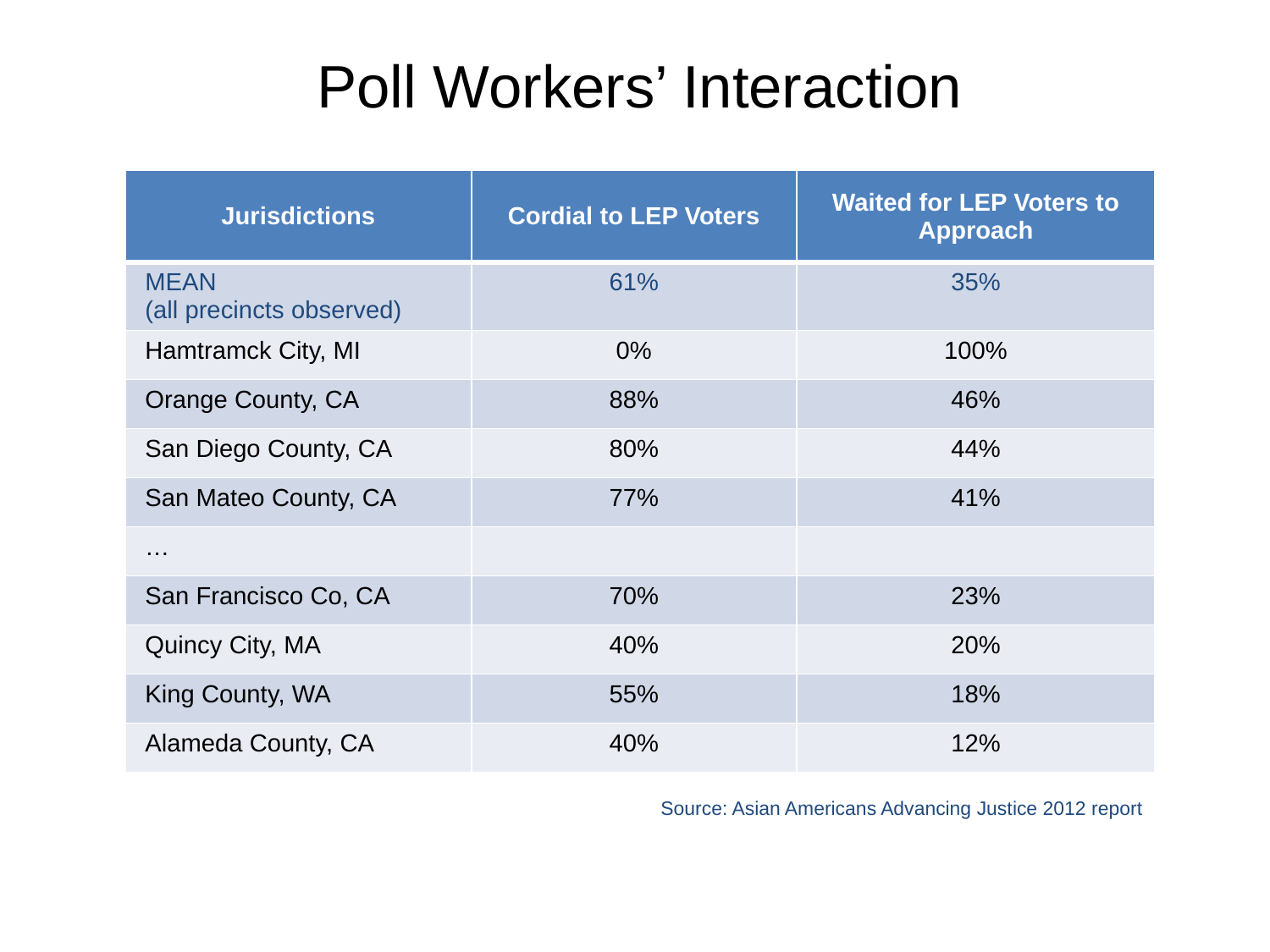

# Poll Workers’ Interaction
| Jurisdictions | Cordial to LEP Voters | Waited for LEP Voters to Approach |
| --- | --- | --- |
| MEAN (all precincts observed) | 61% | 35% |
| Hamtramck City, MI | 0% | 100% |
| Orange County, CA | 88% | 46% |
| San Diego County, CA | 80% | 44% |
| San Mateo County, CA | 77% | 41% |
| … |  |  |
| San Francisco Co, CA | 70% | 23% |
| Quincy City, MA | 40% | 20% |
| King County, WA | 55% | 18% |
| Alameda County, CA | 40% | 12% |
Source: Asian Americans Advancing Justice 2012 report